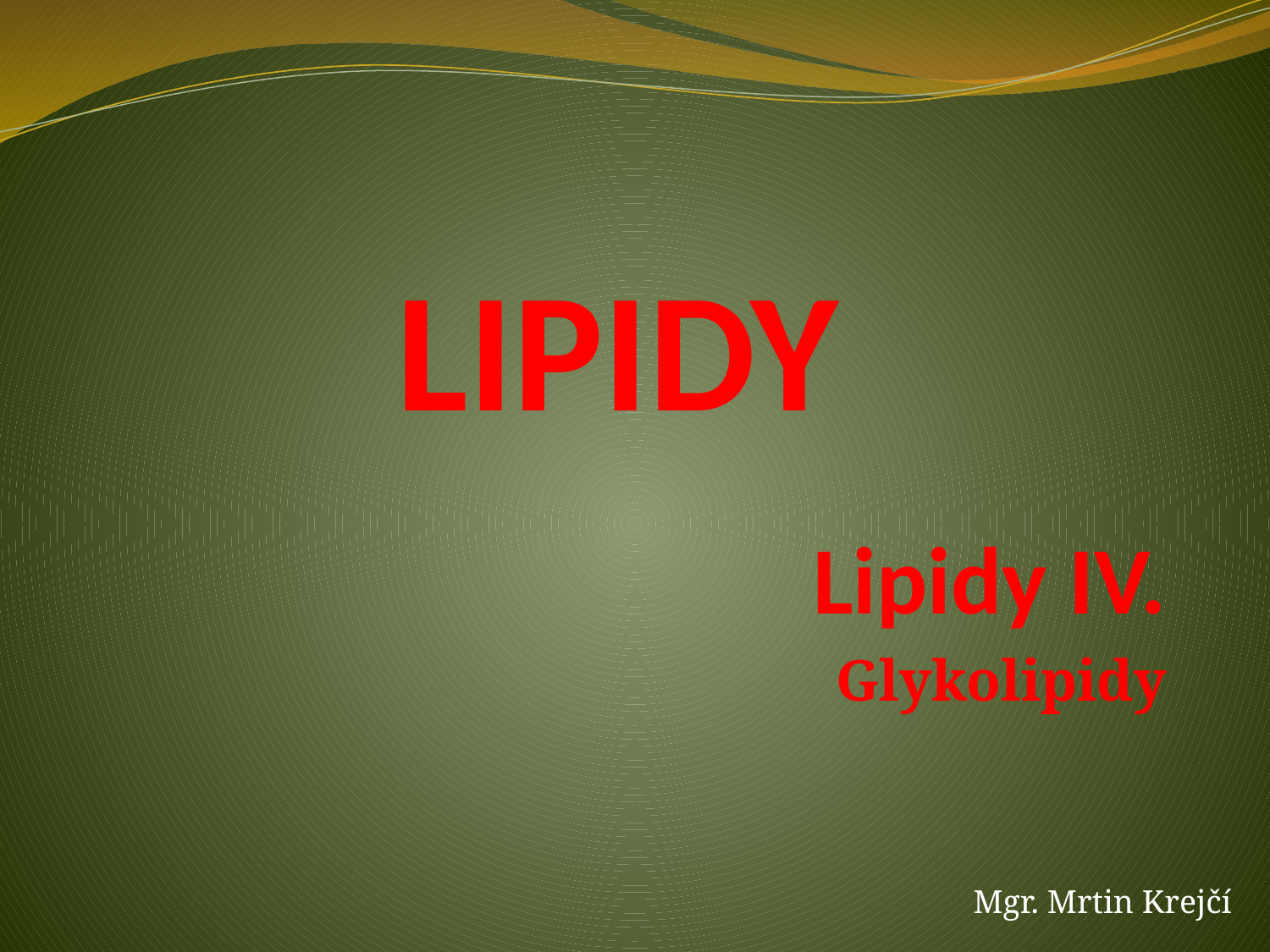

# LIPIDY
Lipidy IV.
Glykolipidy
Mgr. Mrtin Krejčí